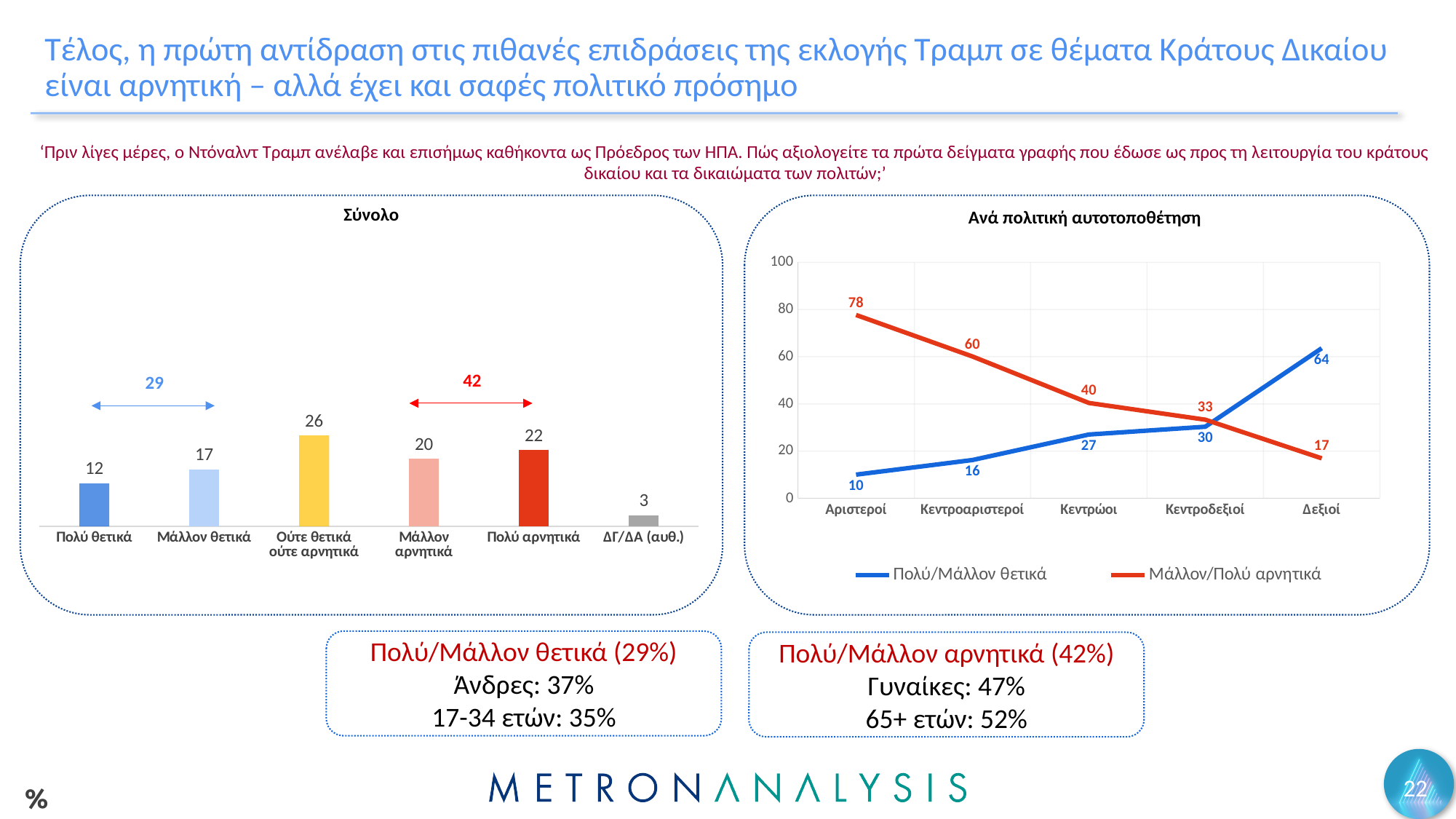

# Τέλος, η πρώτη αντίδραση στις πιθανές επιδράσεις της εκλογής Τραμπ σε θέματα Κράτους Δικαίου είναι αρνητική – αλλά έχει και σαφές πολιτικό πρόσημο
‘Πριν λίγες μέρες, ο Ντόναλντ Τραμπ ανέλαβε και επισήμως καθήκοντα ως Πρόεδρος των ΗΠΑ. Πώς αξιολογείτε τα πρώτα δείγματα γραφής που έδωσε ως προς τη λειτουργία του κράτους δικαίου και τα δικαιώματα των πολιτών;’

Σύνολο
Ανά πολιτική αυτοτοποθέτηση

### Chart

| Category | Series 1 |
|---|---|
| Πολύ θετικά | 12.4 |
| Μάλλον θετικά | 16.5 |
| Ούτε θετικά ούτε αρνητικά | 26.3 |
| Μάλλον αρνητικά | 19.5 |
| Πολύ αρνητικά | 22.0 |
| ΔΓ/ΔΑ (αυθ.) | 3.2 |

### Chart

| Category | Πολύ/Μάλλον θετικά | Μάλλον/Πολύ αρνητικά |
|---|---|---|
| Αριστεροί | 10.0 | 77.7 |
| Κεντροαριστεροί | 16.2 | 60.1 |
| Κεντρώοι | 27.0 | 40.4 |
| Κεντροδεξιοί | 30.3 | 33.3 |
| Δεξιοί | 63.6 | 16.9 |
42
29
Πολύ/Μάλλον θετικά (29%)
Άνδρες: 37%
17-34 ετών: 35%
Πολύ/Μάλλον αρνητικά (42%)
Γυναίκες: 47%
65+ ετών: 52%
22
%